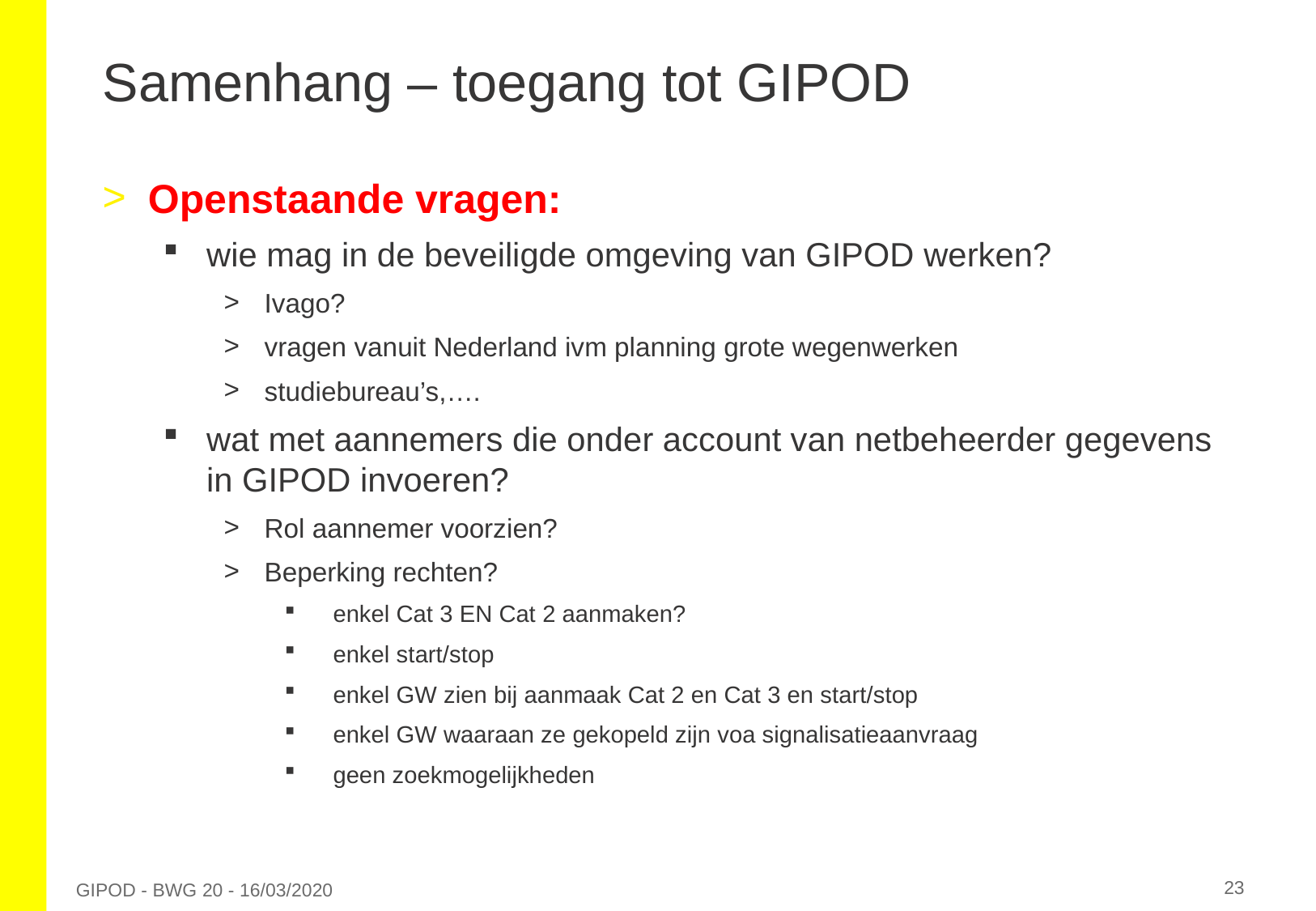

# Samenhang – toegang tot GIPOD
Openstaande vragen:
wie mag in de beveiligde omgeving van GIPOD werken?
Ivago?
vragen vanuit Nederland ivm planning grote wegenwerken
studiebureau’s,….
wat met aannemers die onder account van netbeheerder gegevens in GIPOD invoeren?
Rol aannemer voorzien?
Beperking rechten?
enkel Cat 3 EN Cat 2 aanmaken?
enkel start/stop
enkel GW zien bij aanmaak Cat 2 en Cat 3 en start/stop
enkel GW waaraan ze gekopeld zijn voa signalisatieaanvraag
geen zoekmogelijkheden

23
GIPOD - BWG 20 - 16/03/2020